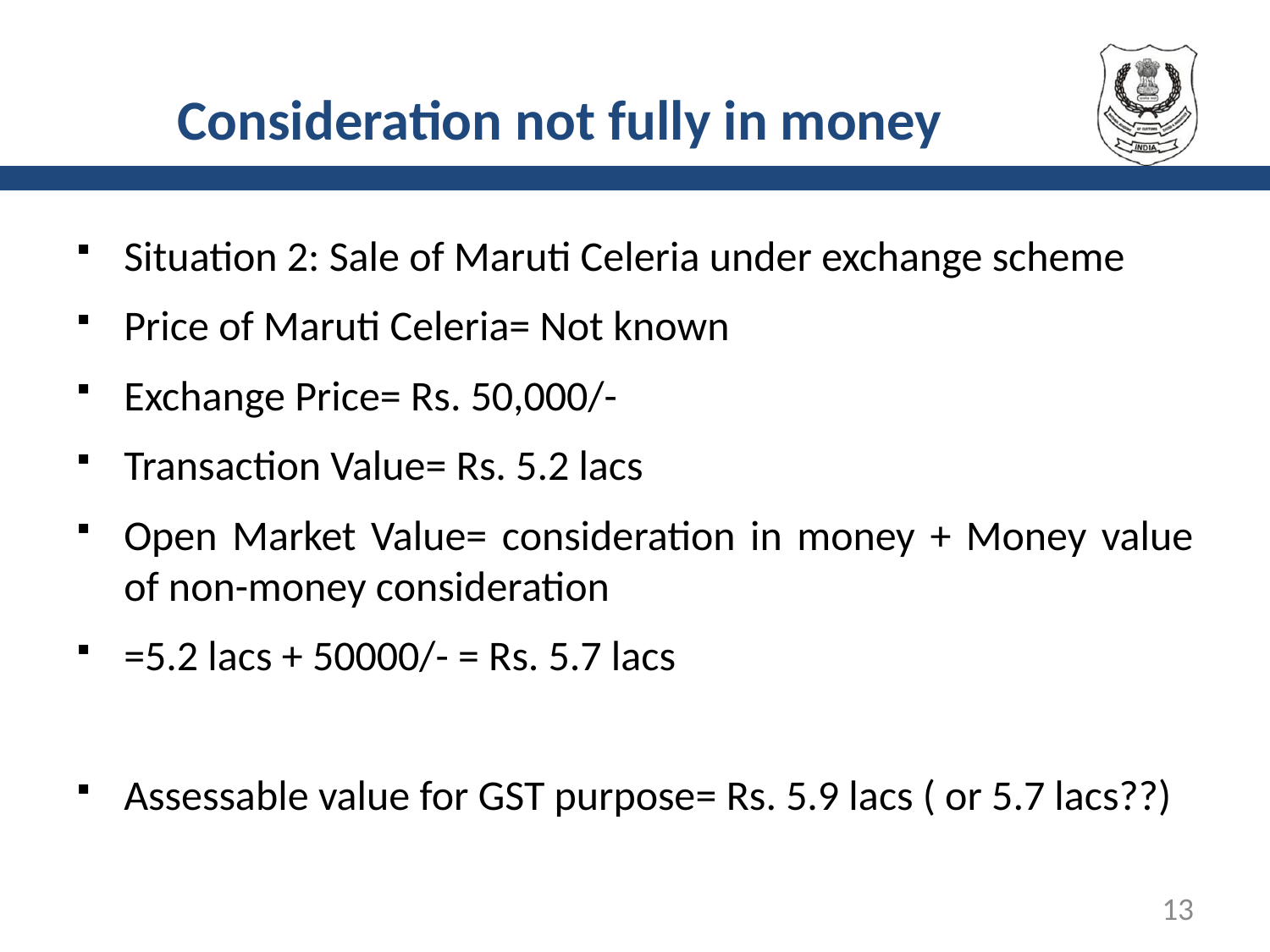

# Consideration not fully in money
13

Situation 2: Sale of Maruti Celeria under exchange scheme
Price of Maruti Celeria= Not known
Exchange Price= Rs. 50,000/-
Transaction Value= Rs. 5.2 lacs
Open Market Value= consideration in money + Money value of non-money consideration
=5.2 lacs + 50000/- = Rs. 5.7 lacs

Assessable value for GST purpose= Rs. 5.9 lacs ( or 5.7 lacs??)
13